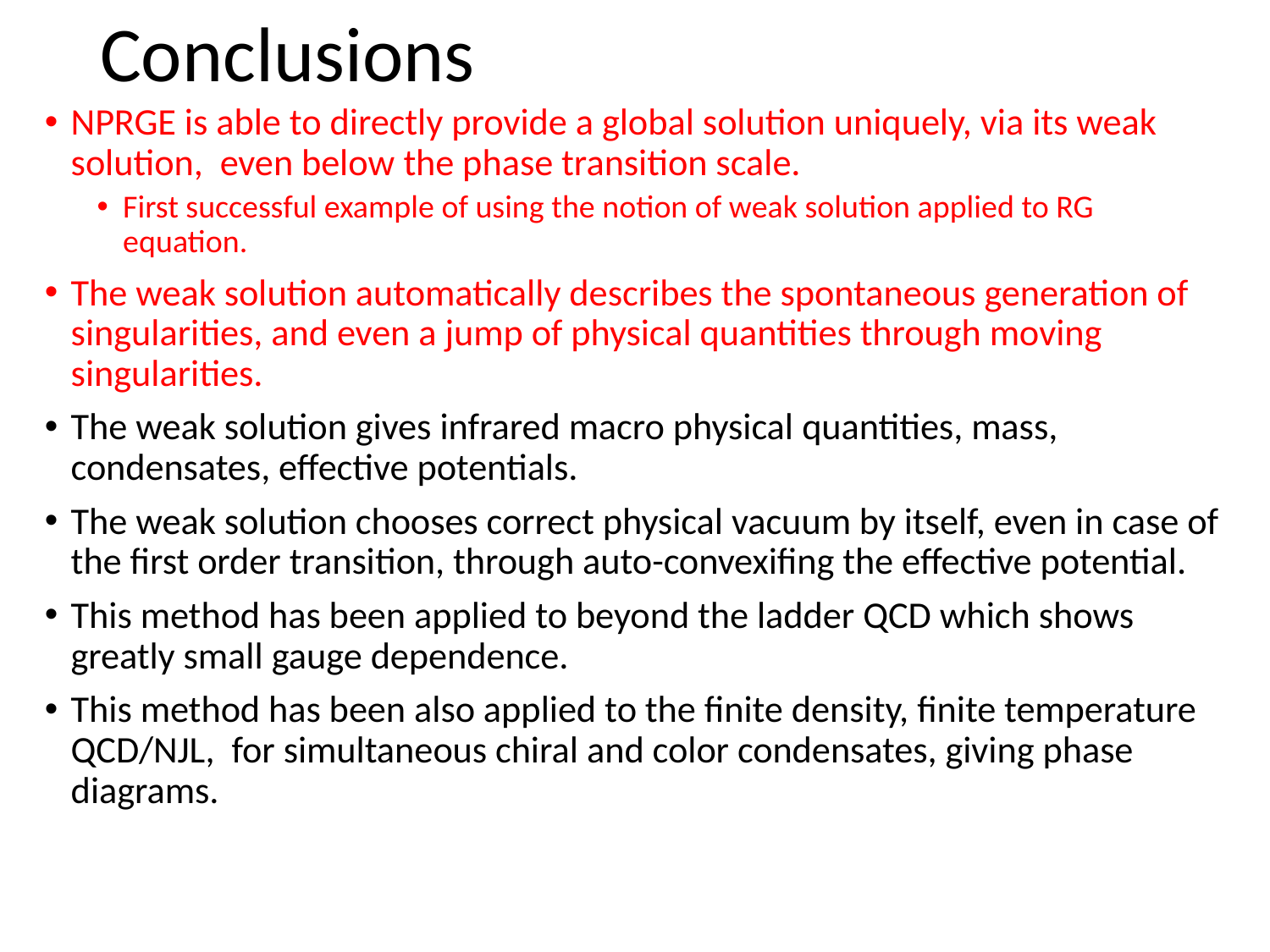

# Conclusions
NPRGE is able to directly provide a global solution uniquely, via its weak solution,  even below the phase transition scale.
First successful example of using the notion of weak solution applied to RG equation.
The weak solution automatically describes the spontaneous generation of singularities, and even a jump of physical quantities through moving singularities.
The weak solution gives infrared macro physical quantities, mass, condensates, effective potentials.
The weak solution chooses correct physical vacuum by itself, even in case of the first order transition, through auto-convexifing the effective potential.
This method has been applied to beyond the ladder QCD which shows greatly small gauge dependence.
This method has been also applied to the finite density, finite temperature QCD/NJL,  for simultaneous chiral and color condensates, giving phase diagrams.